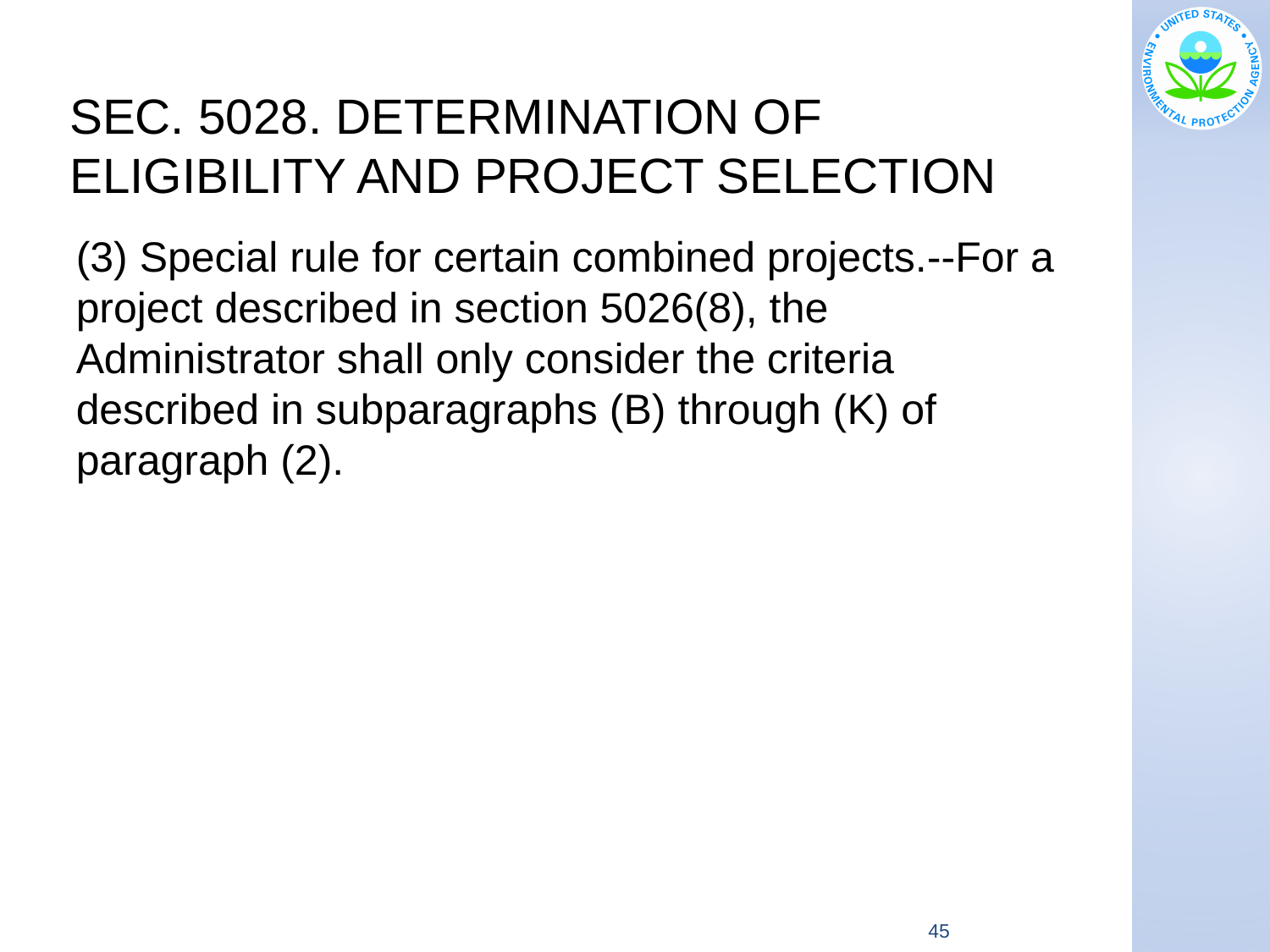

# SEC. 5028. DETERMINATION OF ELIGIBILITY AND PROJECT SELECTION
(3) Special rule for certain combined projects.--For a project described in section 5026(8), the Administrator shall only consider the criteria described in subparagraphs (B) through (K) of paragraph (2).

45